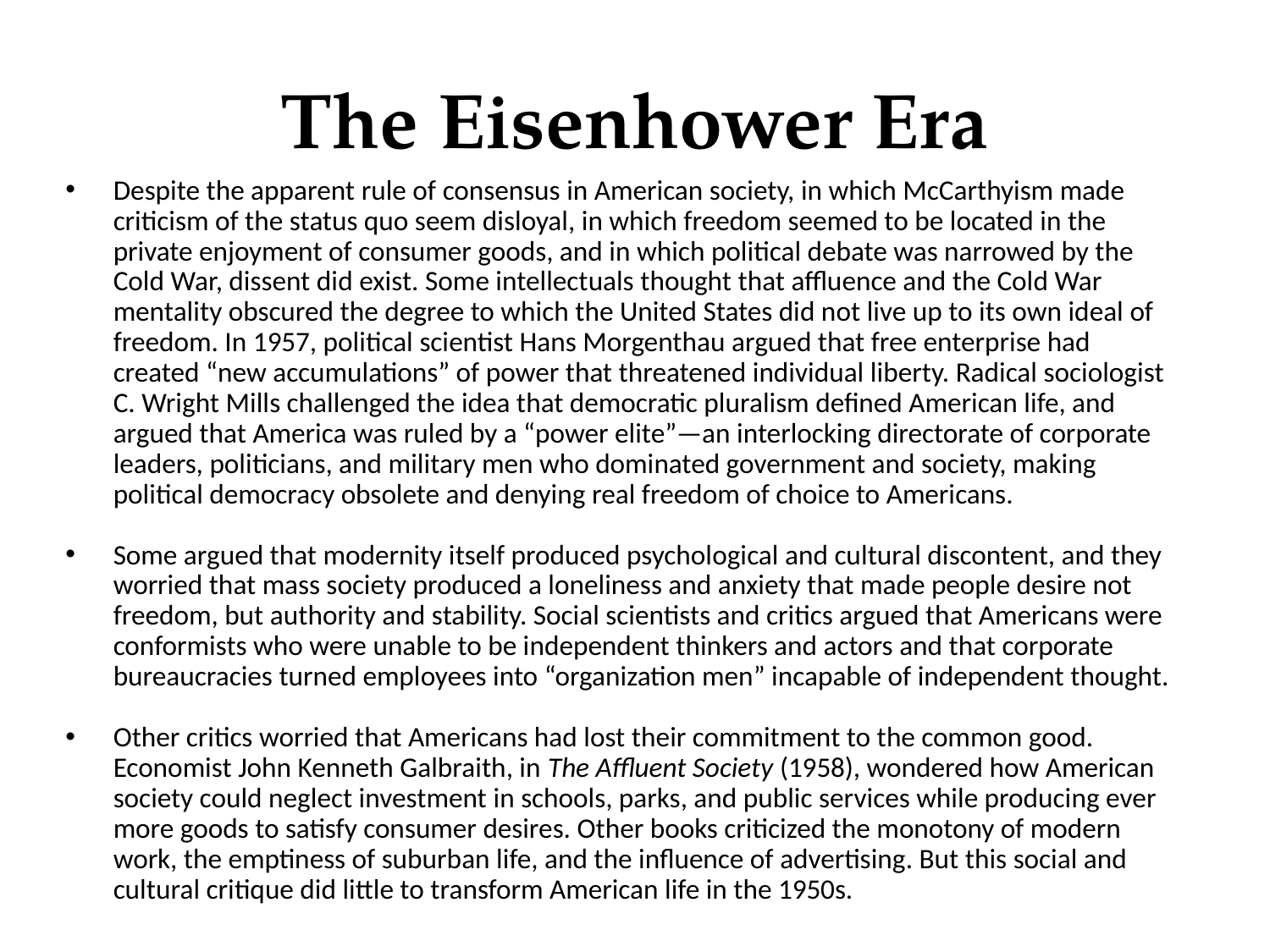

# The Eisenhower Era
Despite the apparent rule of consensus in American society, in which McCarthyism made criticism of the status quo seem disloyal, in which freedom seemed to be located in the private enjoyment of consumer goods, and in which political debate was narrowed by the Cold War, dissent did exist. Some intellectuals thought that affluence and the Cold War mentality obscured the degree to which the United States did not live up to its own ideal of freedom. In 1957, political scientist Hans Morgenthau argued that free enterprise had created “new accumulations” of power that threatened individual liberty. Radical sociologist C. Wright Mills challenged the idea that democratic pluralism defined American life, and argued that America was ruled by a “power elite”—an interlocking directorate of corporate leaders, politicians, and military men who dominated government and society, making political democracy obsolete and denying real freedom of choice to Americans.

Some argued that modernity itself produced psychological and cultural discontent, and they worried that mass society produced a loneliness and anxiety that made people desire not freedom, but authority and stability. Social scientists and critics argued that Americans were conformists who were unable to be independent thinkers and actors and that corporate bureaucracies turned employees into “organization men” incapable of independent thought.

Other critics worried that Americans had lost their commitment to the common good. Economist John Kenneth Galbraith, in The Affluent Society (1958), wondered how American society could neglect investment in schools, parks, and public services while producing ever more goods to satisfy consumer desires. Other books criticized the monotony of modern work, the emptiness of suburban life, and the influence of advertising. But this social and cultural critique did little to transform American life in the 1950s.